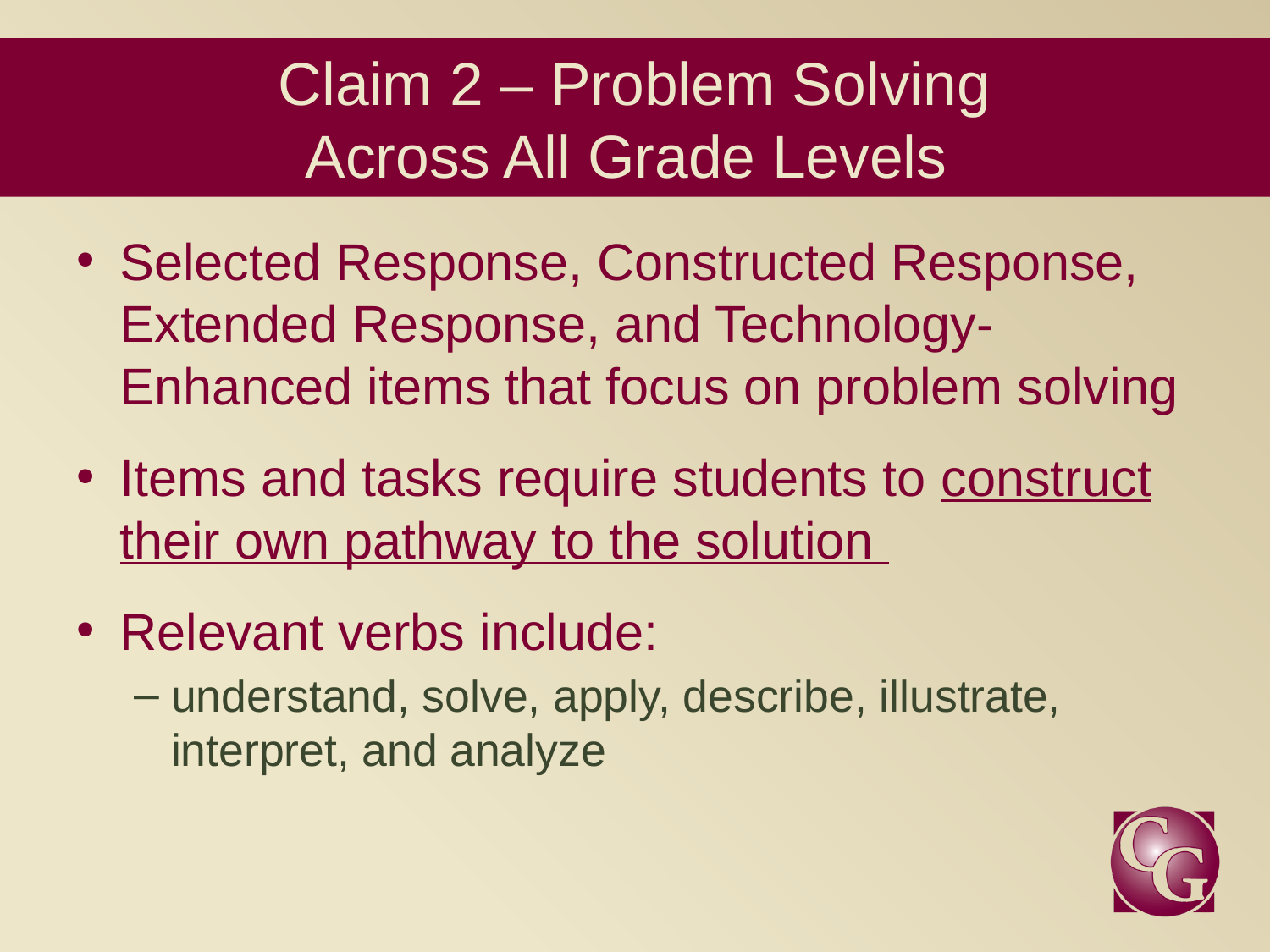

# Claim 2 – Problem Solving Across All Grade Levels
Selected Response, Constructed Response, Extended Response, and Technology-Enhanced items that focus on problem solving
Items and tasks require students to construct their own pathway to the solution
Relevant verbs include:
understand, solve, apply, describe, illustrate, interpret, and analyze